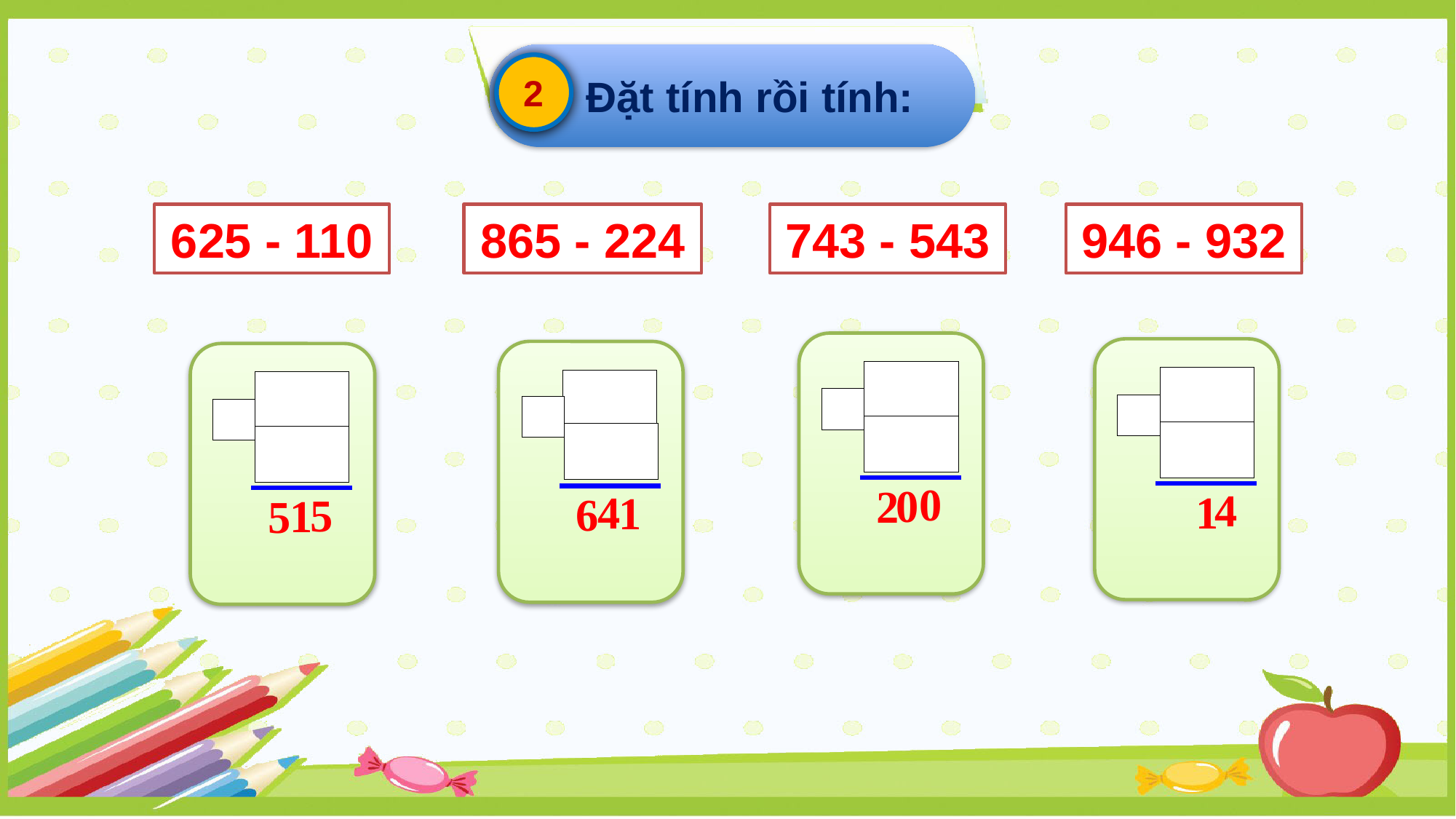

Đặt tính rồi tính:
2
625 - 110
865 - 224
743 - 543
946 - 932

0
0
2
4
1
4
1
6
5
1
5